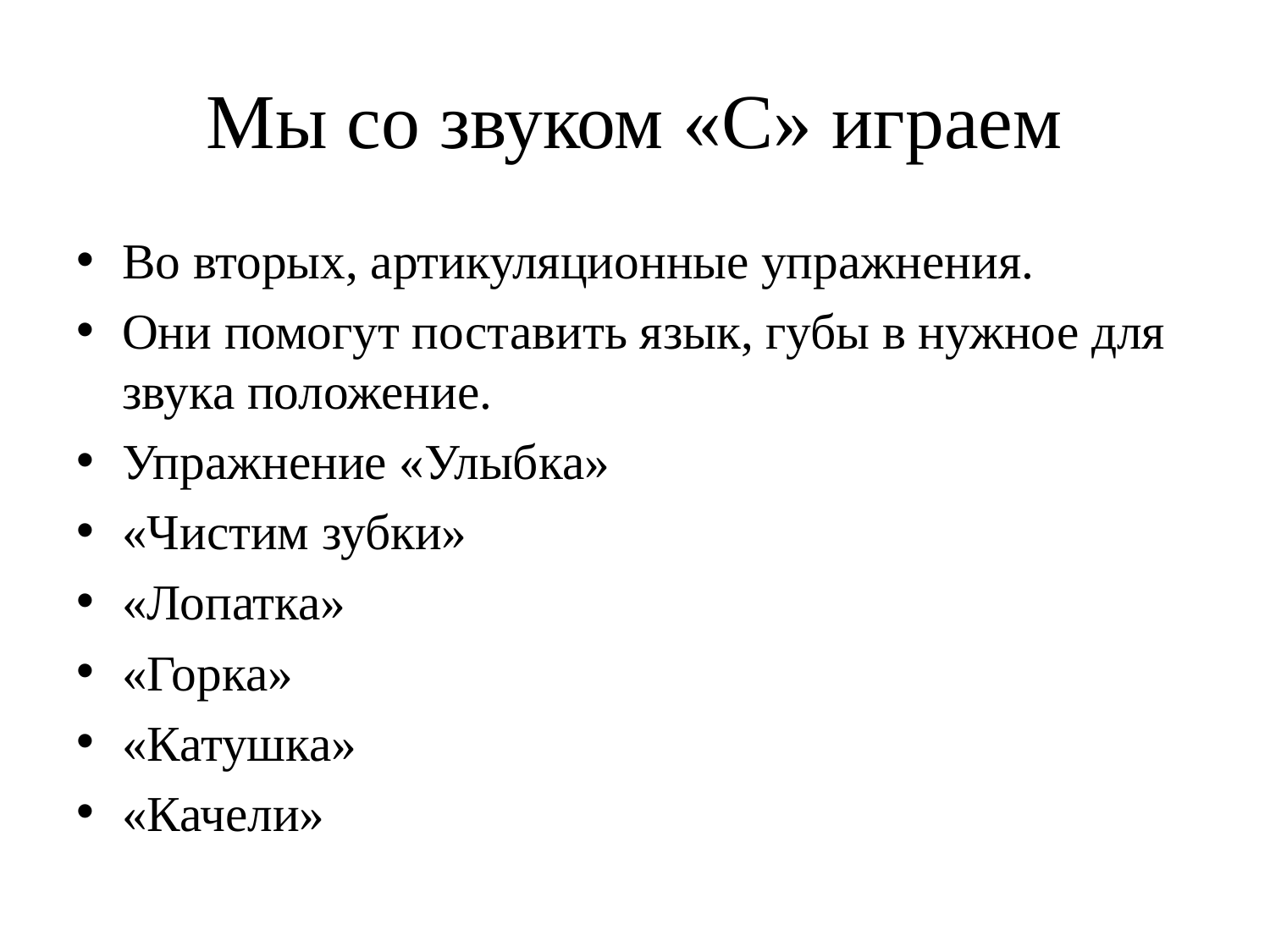

# Мы со звуком «С» играем
Во вторых, артикуляционные упражнения.
Они помогут поставить язык, губы в нужное для звука положение.
Упражнение «Улыбка»
«Чистим зубки»
«Лопатка»
«Горка»
«Катушка»
«Качели»